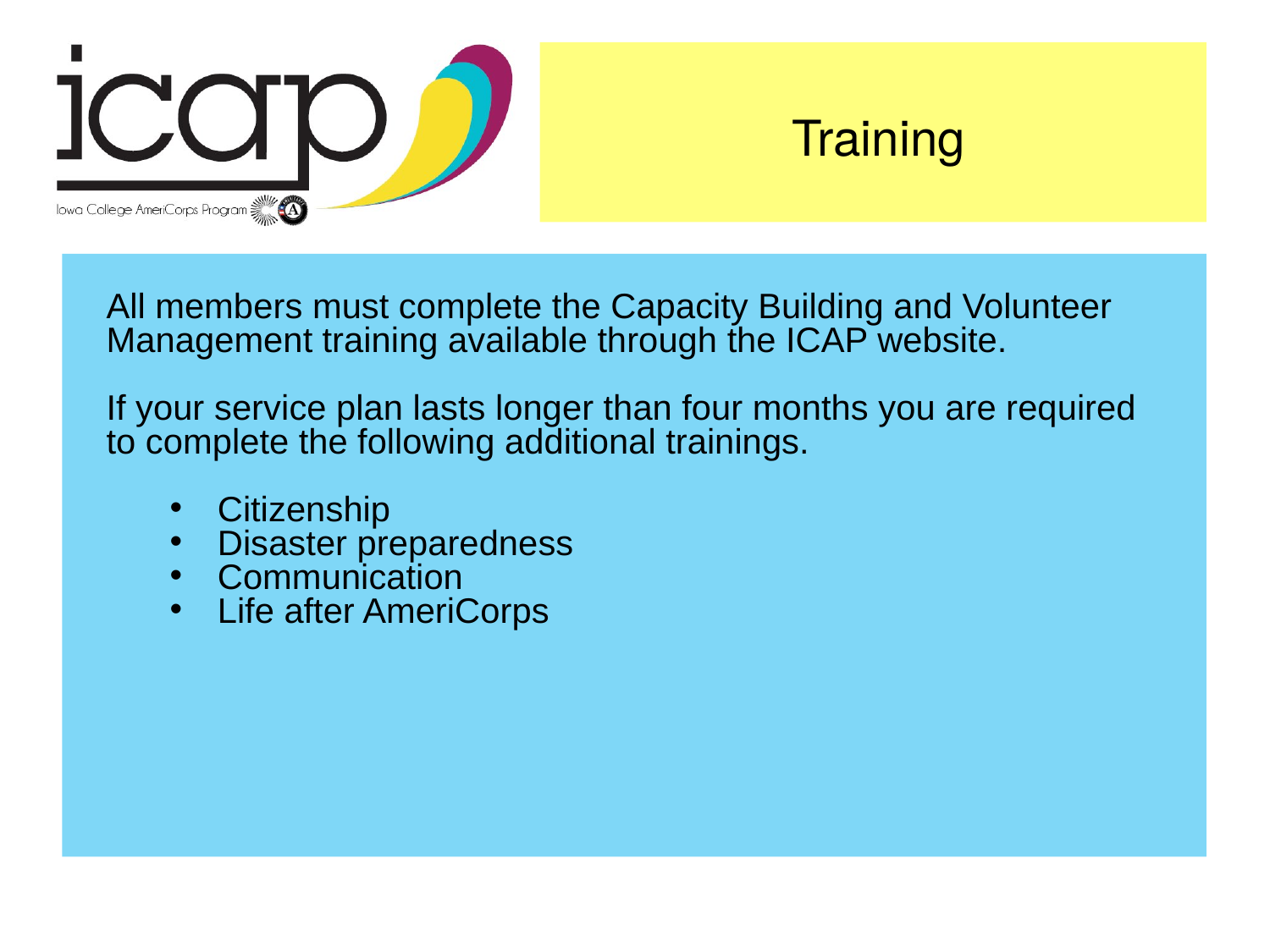

Training
All members must complete the Capacity Building and Volunteer Management training available through the ICAP website.

If your service plan lasts longer than four months you are required to complete the following additional trainings.

Citizenship
Disaster preparedness
Communication
Life after AmeriCorps